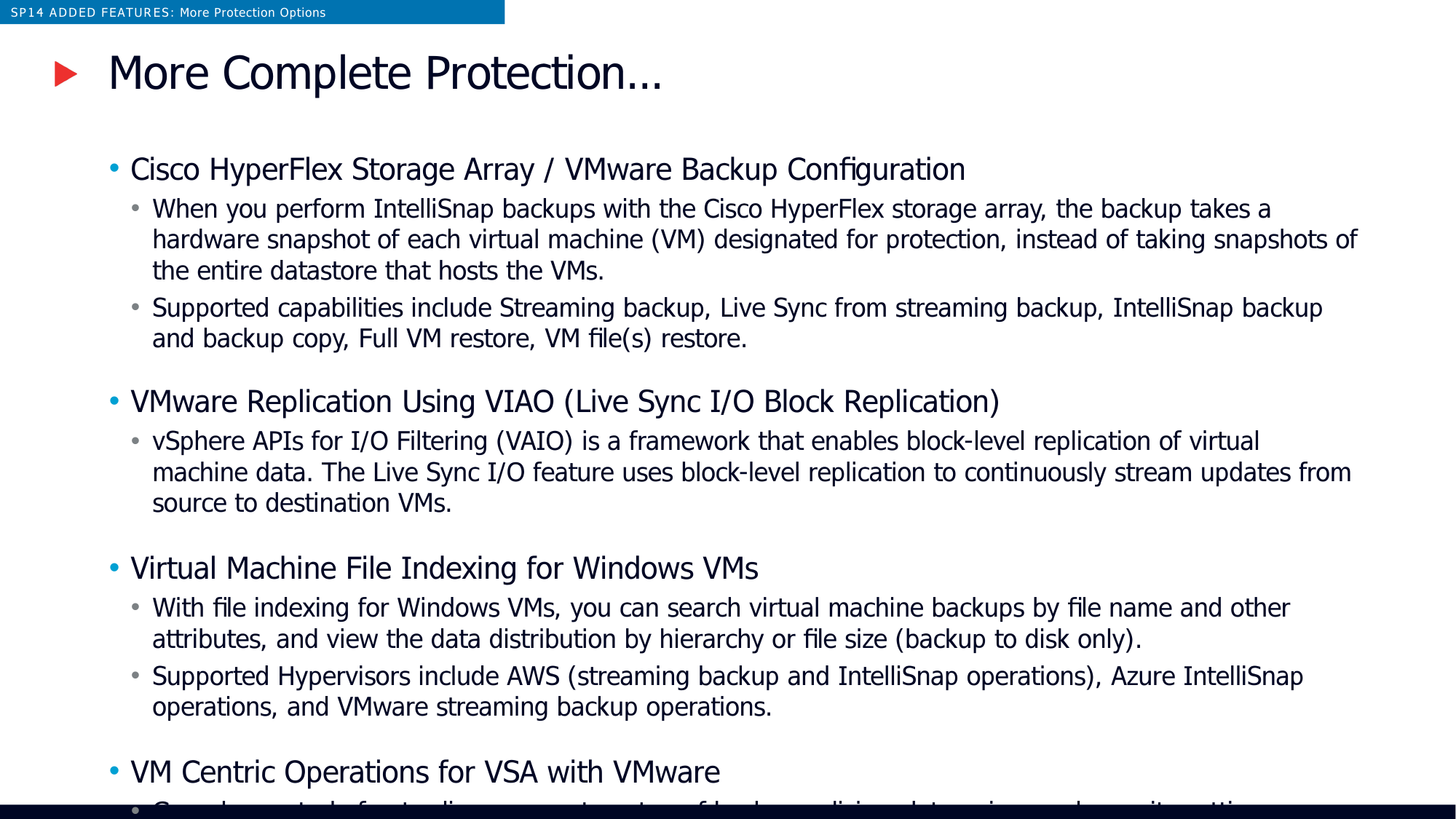

SP14 ADDED FEATURES: More Protection Options
# More Complete Protection…
Cisco HyperFlex Storage Array / VMware Backup Configuration
When you perform IntelliSnap backups with the Cisco HyperFlex storage array, the backup takes a hardware snapshot of each virtual machine (VM) designated for protection, instead of taking snapshots of the entire datastore that hosts the VMs.
Supported capabilities include Streaming backup, Live Sync from streaming backup, IntelliSnap backup and backup copy, Full VM restore, VM file(s) restore.

VMware Replication Using VIAO (Live Sync I/O Block Replication)
vSphere APIs for I/O Filtering (VAIO) is a framework that enables block-level replication of virtual machine data. The Live Sync I/O feature uses block-level replication to continuously stream updates from source to destination VMs.

Virtual Machine File Indexing for Windows VMs
With file indexing for Windows VMs, you can search virtual machine backups by file name and other attributes, and view the data distribution by hierarchy or file size (backup to disk only).
Supported Hypervisors include AWS (streaming backup and IntelliSnap operations), Azure IntelliSnap operations, and VMware streaming backup operations.

VM Centric Operations for VSA with VMware
Granular control of auto-discovery, auto-setup of backup policies, data aging, and security settings.